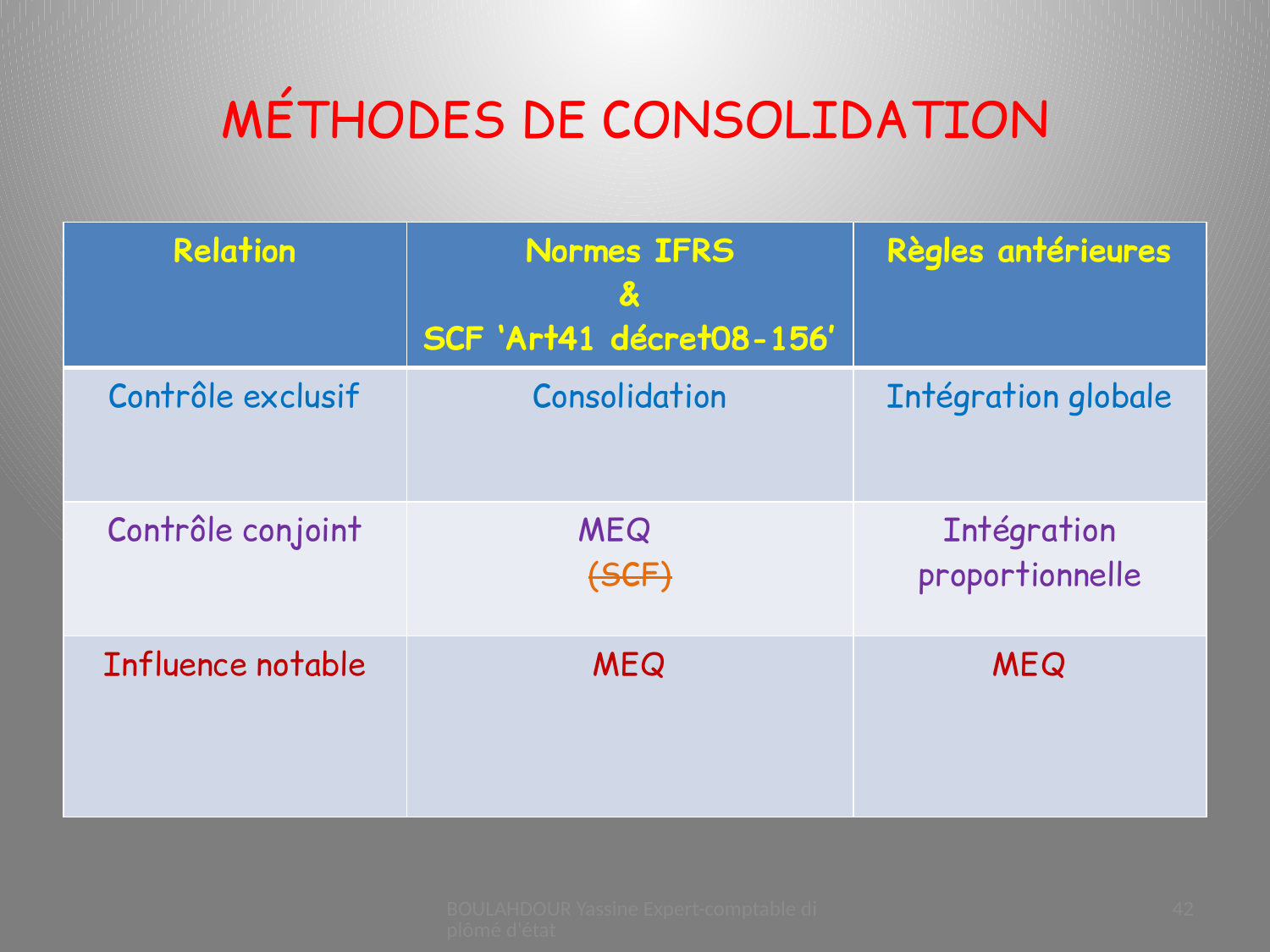

# MÉTHODES DE CONSOLIDATION
| Relation | Normes IFRS & SCF ‘Art41 décret08-156’ | Règles antérieures |
| --- | --- | --- |
| Contrôle exclusif | Consolidation | Intégration globale |
| Contrôle conjoint | MEQ (SCF) | Intégration proportionnelle |
| Influence notable | MEQ | MEQ |
BOULAHDOUR Yassine Expert-comptable diplômé d'état
42